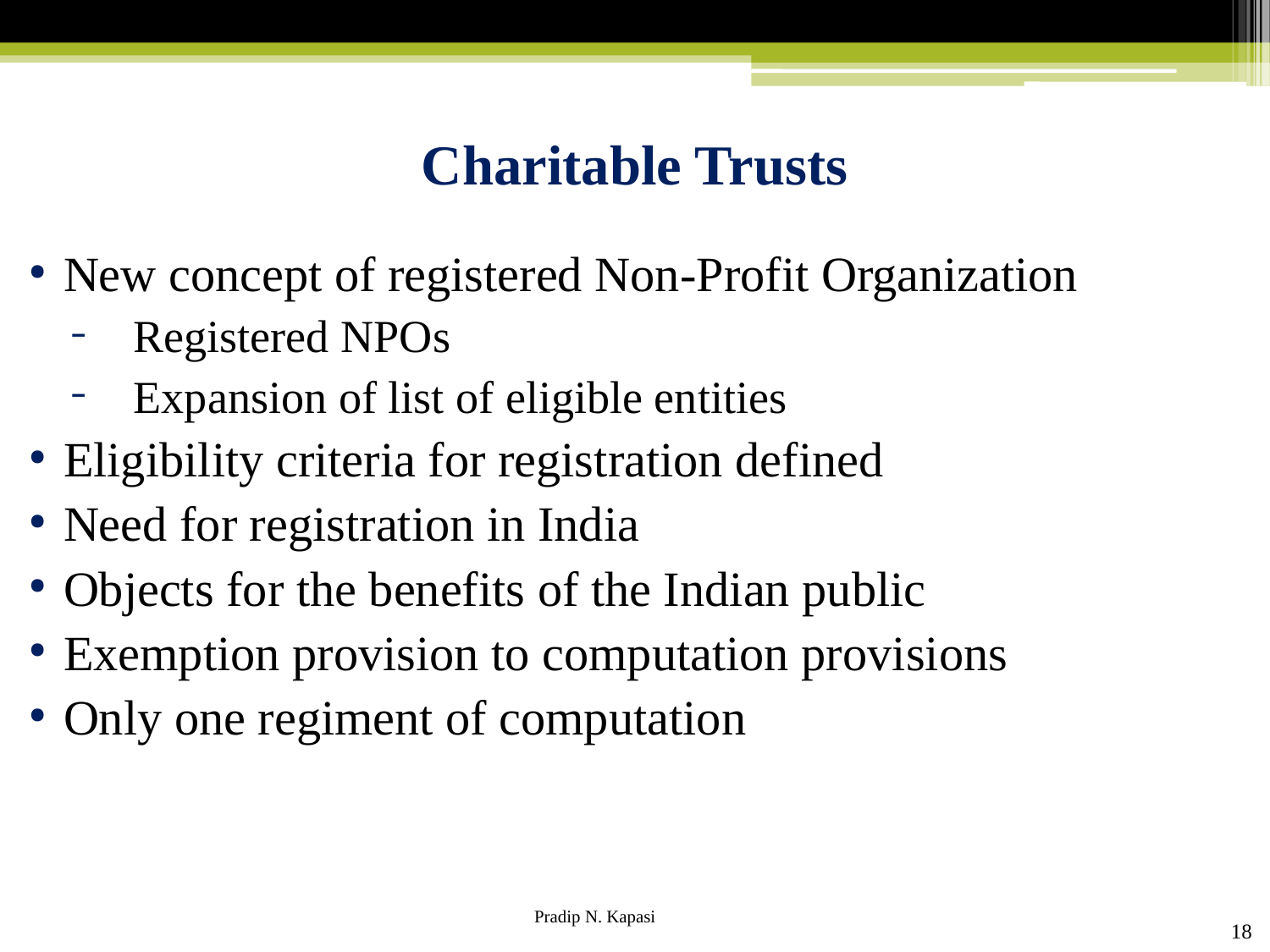

# Charitable Trusts
New concept of registered Non-Profit Organization
Registered NPOs
Expansion of list of eligible entities
Eligibility criteria for registration defined
Need for registration in India
Objects for the benefits of the Indian public
Exemption provision to computation provisions
Only one regiment of computation

18
Pradip N. Kapasi                                                         Chartered Accountant